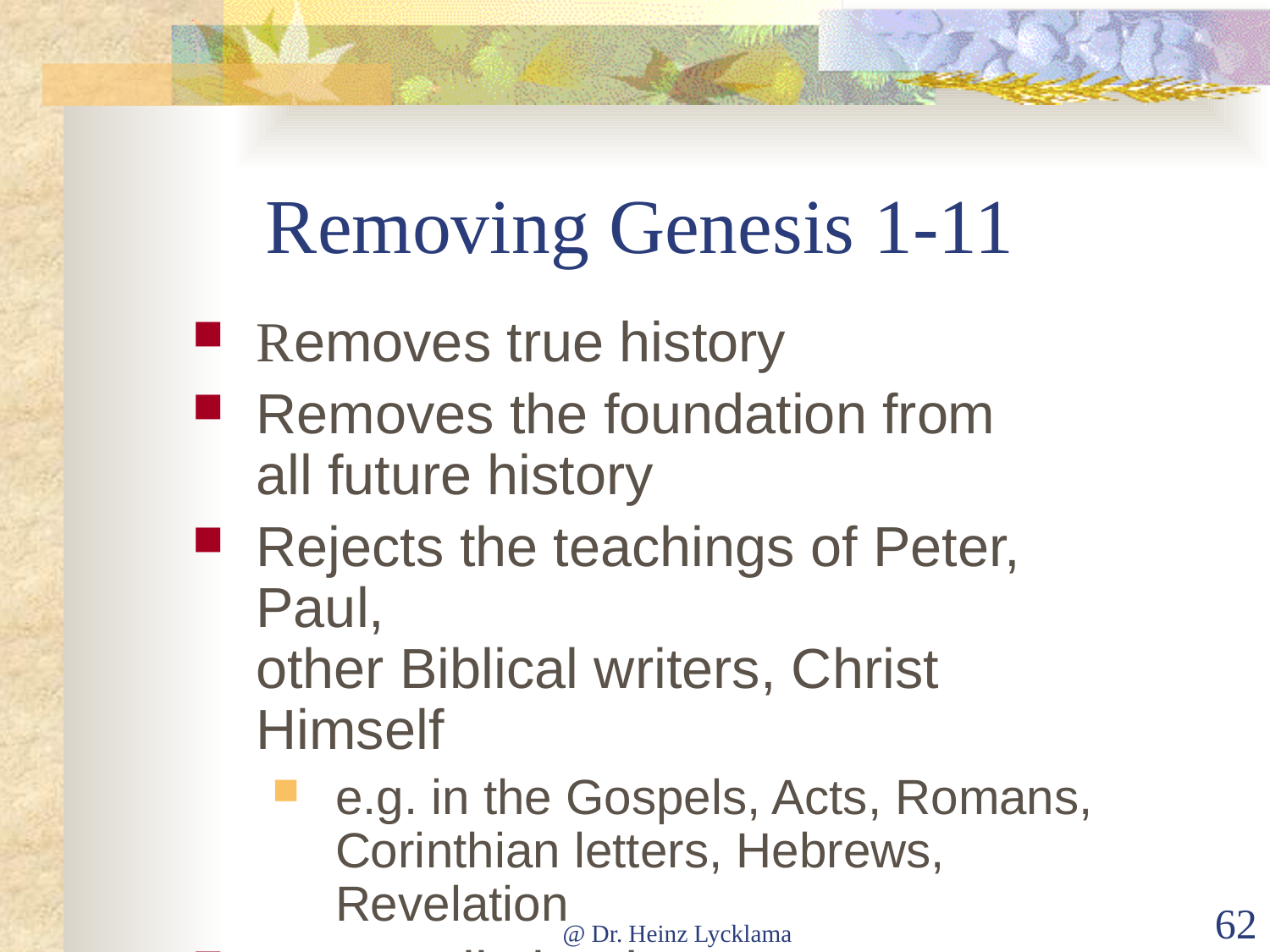

# Removing Genesis 1-11
Removes true history
Removes the foundation from
all future history
Rejects the teachings of Peter, Paul,
other Biblical writers, Christ Himself
e.g. in the Gospels, Acts, Romans, Corinthian letters, Hebrews, Revelation
Eventually leads to apostasy
@ Dr. Heinz Lycklama
62